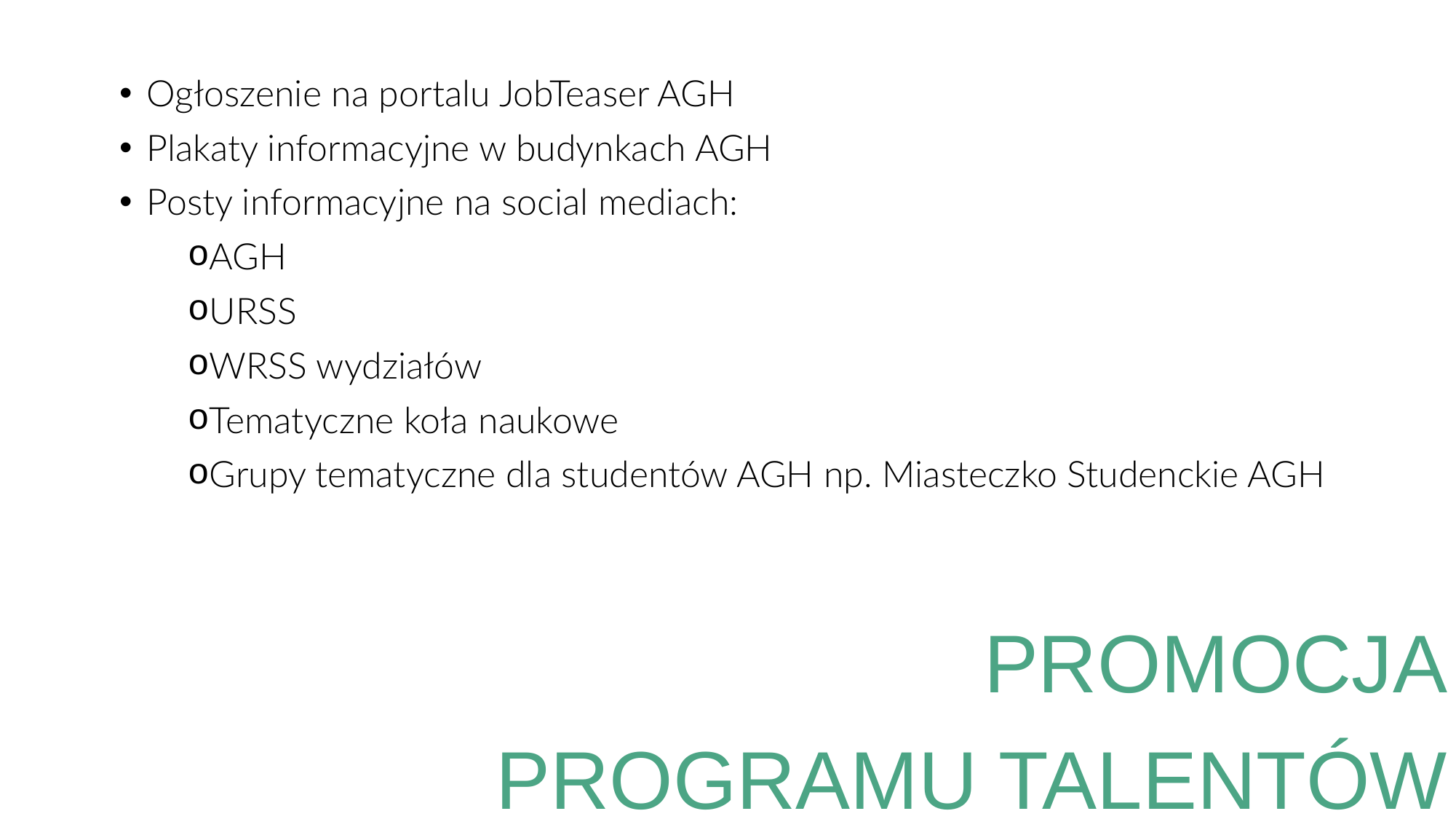

Ogłoszenie na portalu JobTeaser AGH
Plakaty informacyjne w budynkach AGH
Posty informacyjne na social mediach:
AGH
URSS
WRSS wydziałów
Tematyczne koła naukowe
Grupy tematyczne dla studentów AGH np. Miasteczko Studenckie AGH

 PROMOCJA
PROGRAMU TALENTÓW